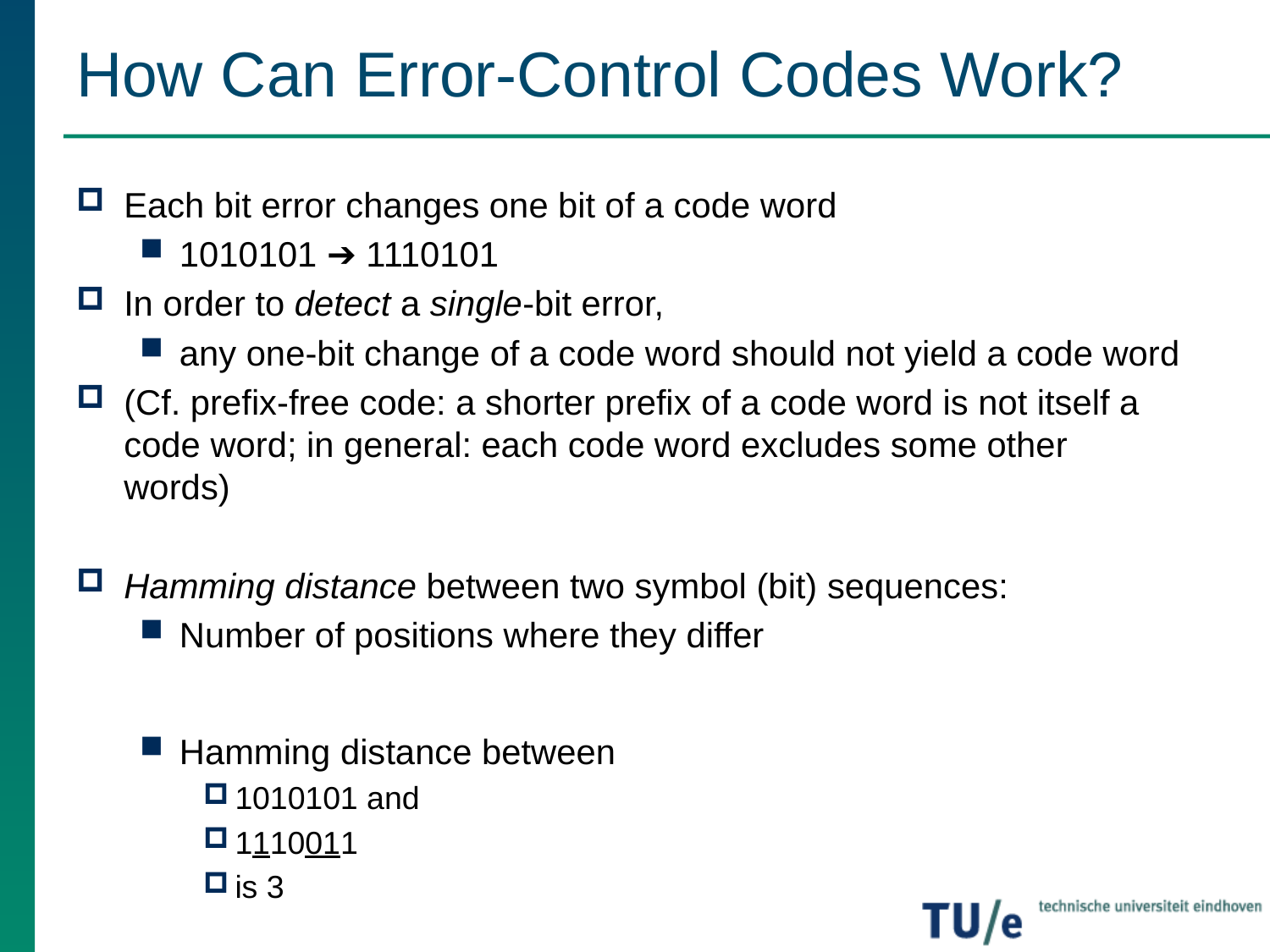

# How Can Error-Control Codes Work?
Each bit error changes one bit of a code word
1010101 ➔ 1110101
In order to detect a single-bit error,
any one-bit change of a code word should not yield a code word
(Cf. prefix-free code: a shorter prefix of a code word is not itself a code word; in general: each code word excludes some other words)

Hamming distance between two symbol (bit) sequences:
Number of positions where they differ

Hamming distance between
1010101 and
1110011
is 3